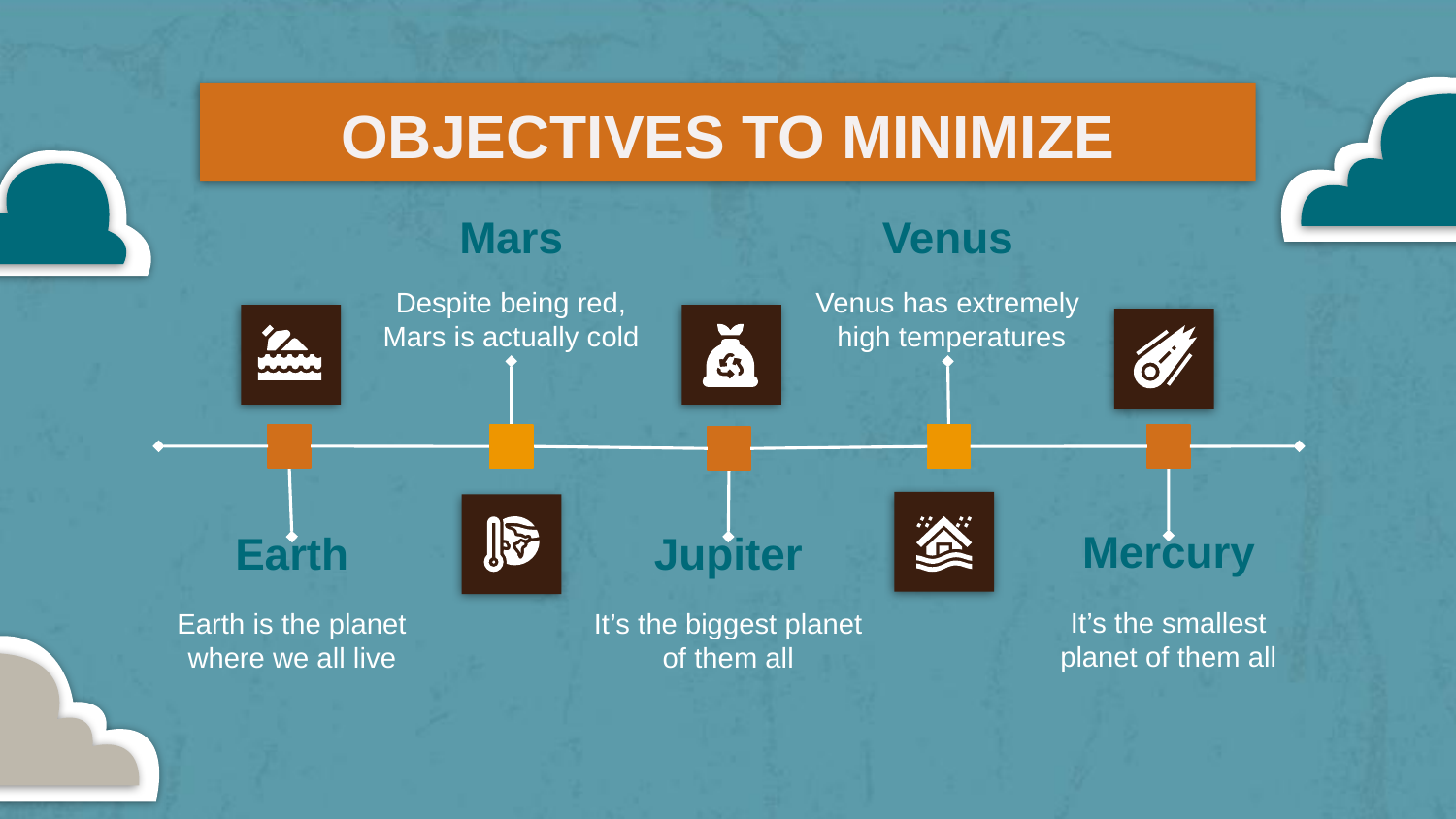

# OBJECTIVES TO MINIMIZE

Mars
Venus
Despite being red, Mars is actually cold
Venus has extremely  high temperatures

Mercury
Jupiter
Earth
It’s the smallest planet of them all
It’s the biggest planet of them all
Earth is the planet where we all live